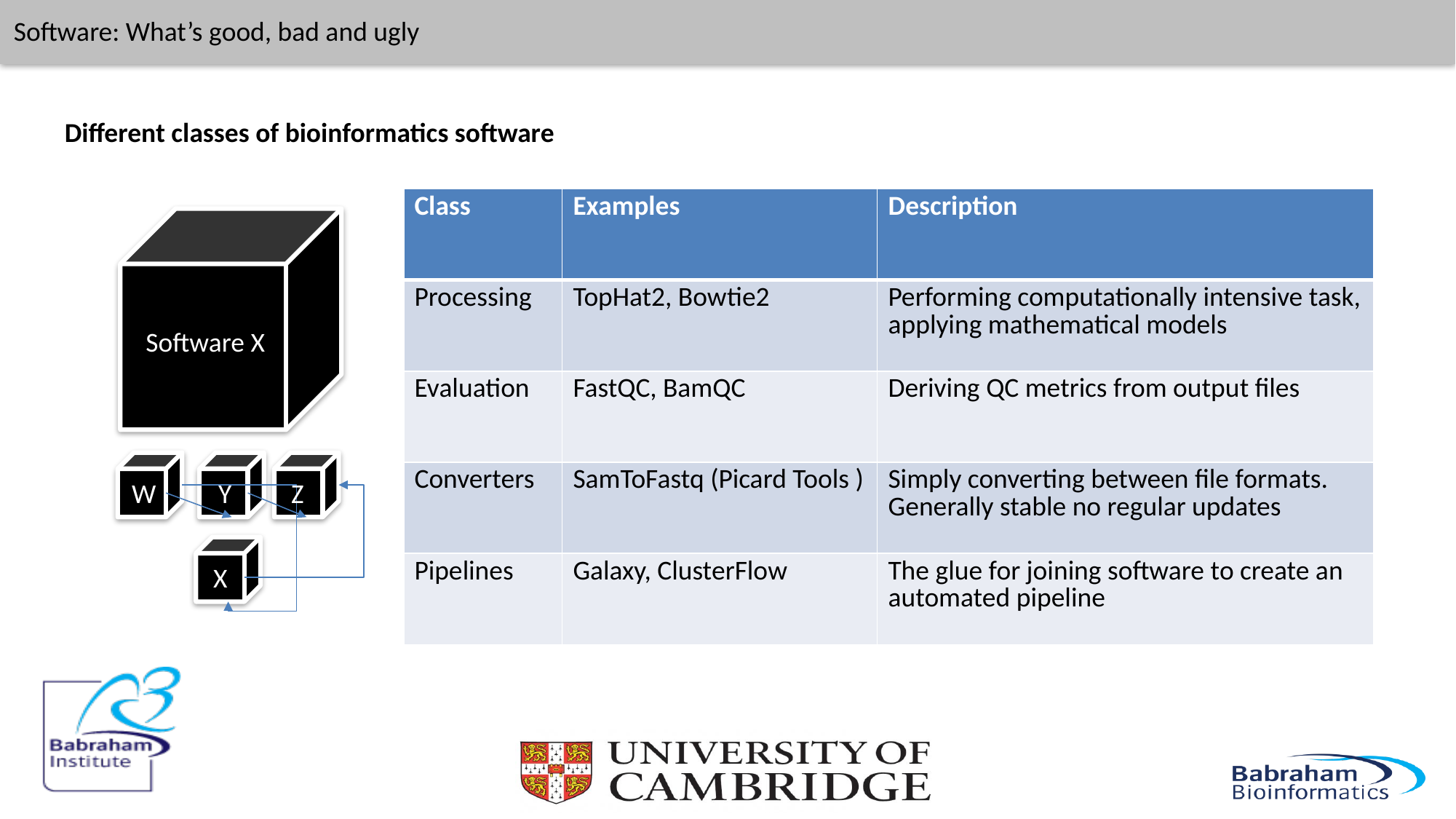

Software: What’s good, bad and ugly
Different classes of bioinformatics software
| Class | Examples | Description |
| --- | --- | --- |
| Processing | TopHat2, Bowtie2 | Performing computationally intensive task, applying mathematical models |
| Evaluation | FastQC, BamQC | Deriving QC metrics from output files |
| Converters | SamToFastq (Picard Tools ) | Simply converting between file formats. Generally stable no regular updates |
| Pipelines | Galaxy, ClusterFlow | The glue for joining software to create an automated pipeline |

Software X

Z
W
Y

X